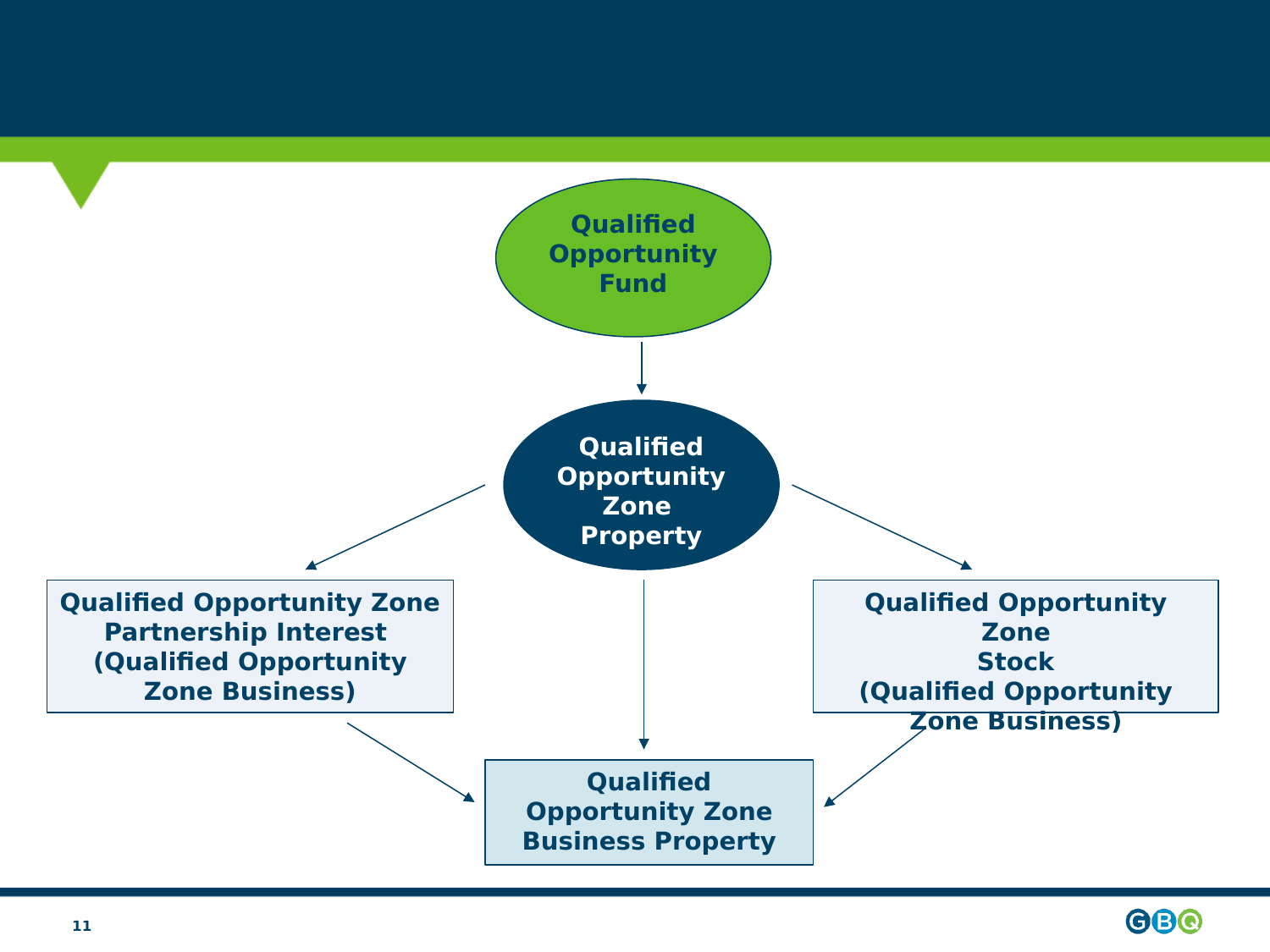

Qualified
Opportunity
Fund
Qualified
Opportunity
Zone
Property
Qualified Opportunity Zone
Stock
(Qualified Opportunity Zone Business)
Qualified Opportunity Zone
Partnership Interest
(Qualified Opportunity Zone Business)
Qualified Opportunity Zone Business Property
11